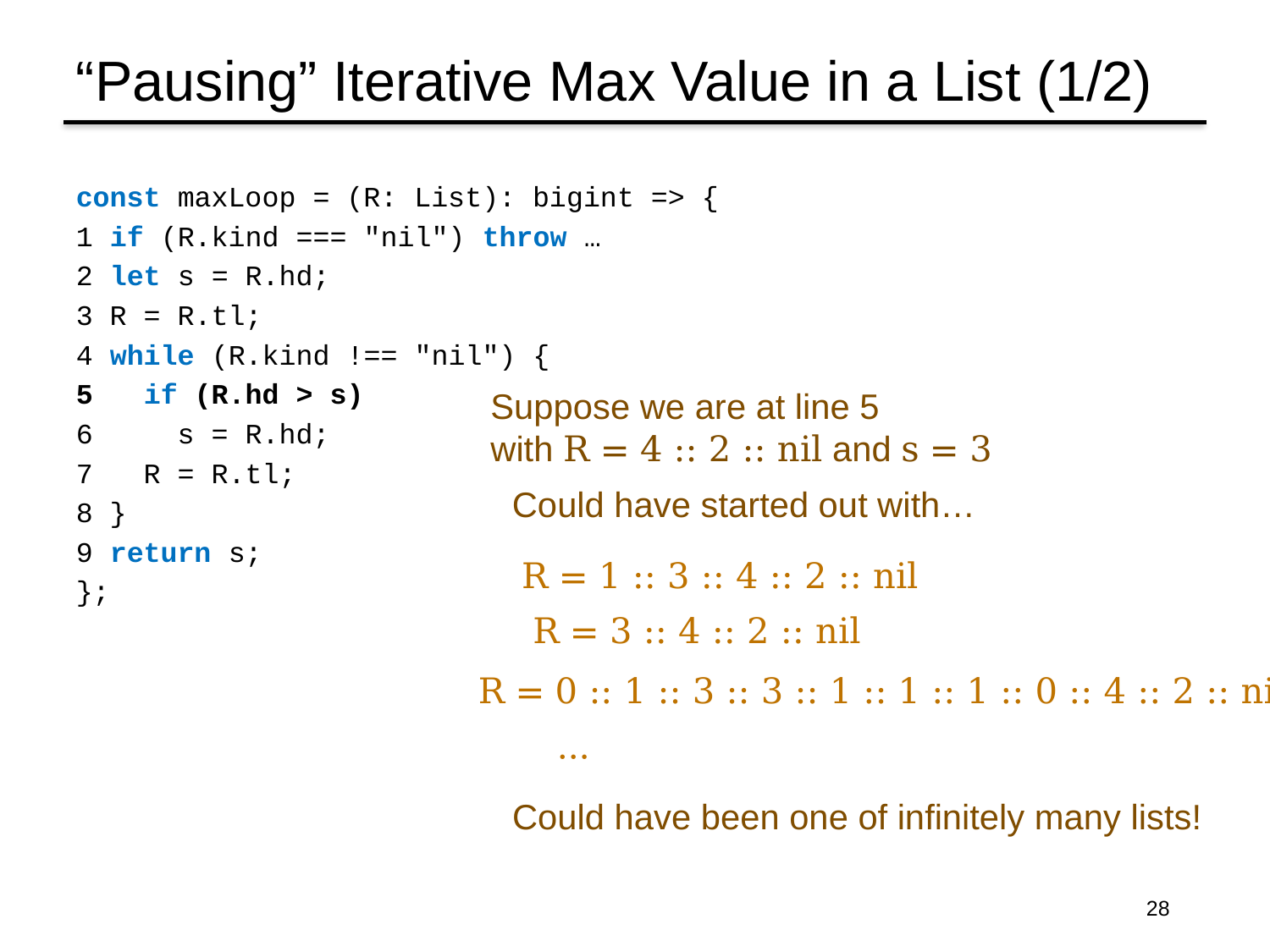

# “Pausing” Iterative Max Value in a List (1/2)
const maxLoop = (R: List): bigint => {
1 if (R.kind === "nil") throw …
2 let s = R.hd;
3 R = R.tl;
4 while (R.kind !== "nil") {
5   if (R.hd > s)
6     s = R.hd;
7   R = R.tl;
8 }
9 return s;
};
Suppose we are at line 5
with R = 4 :: 2 :: nil and s = 3
Could have started out with…
R = 1 :: 3 :: 4 :: 2 :: nil
R = 3 :: 4 :: 2 :: nil
R = 0 :: 1 :: 3 :: 3 :: 1 :: 1 :: 1 :: 0 :: 4 :: 2 :: nil
…
Could have been one of infinitely many lists!
28